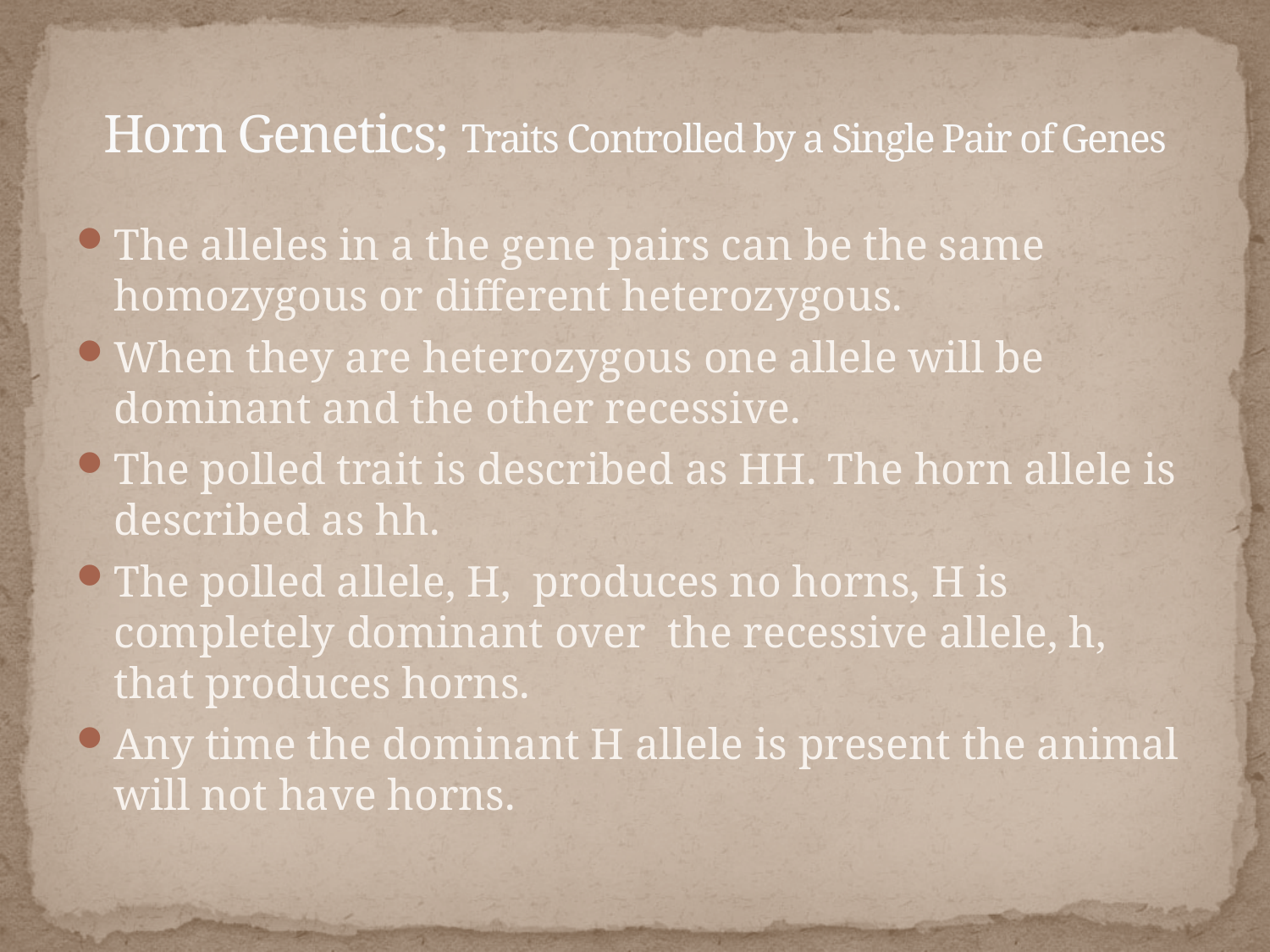

# Horn Genetics; Traits Controlled by a Single Pair of Genes
The alleles in a the gene pairs can be the same homozygous or different heterozygous.
When they are heterozygous one allele will be dominant and the other recessive.
The polled trait is described as HH. The horn allele is described as hh.
The polled allele, H,  produces no horns, H is completely dominant over  the recessive allele, h,  that produces horns.
Any time the dominant H allele is present the animal will not have horns.